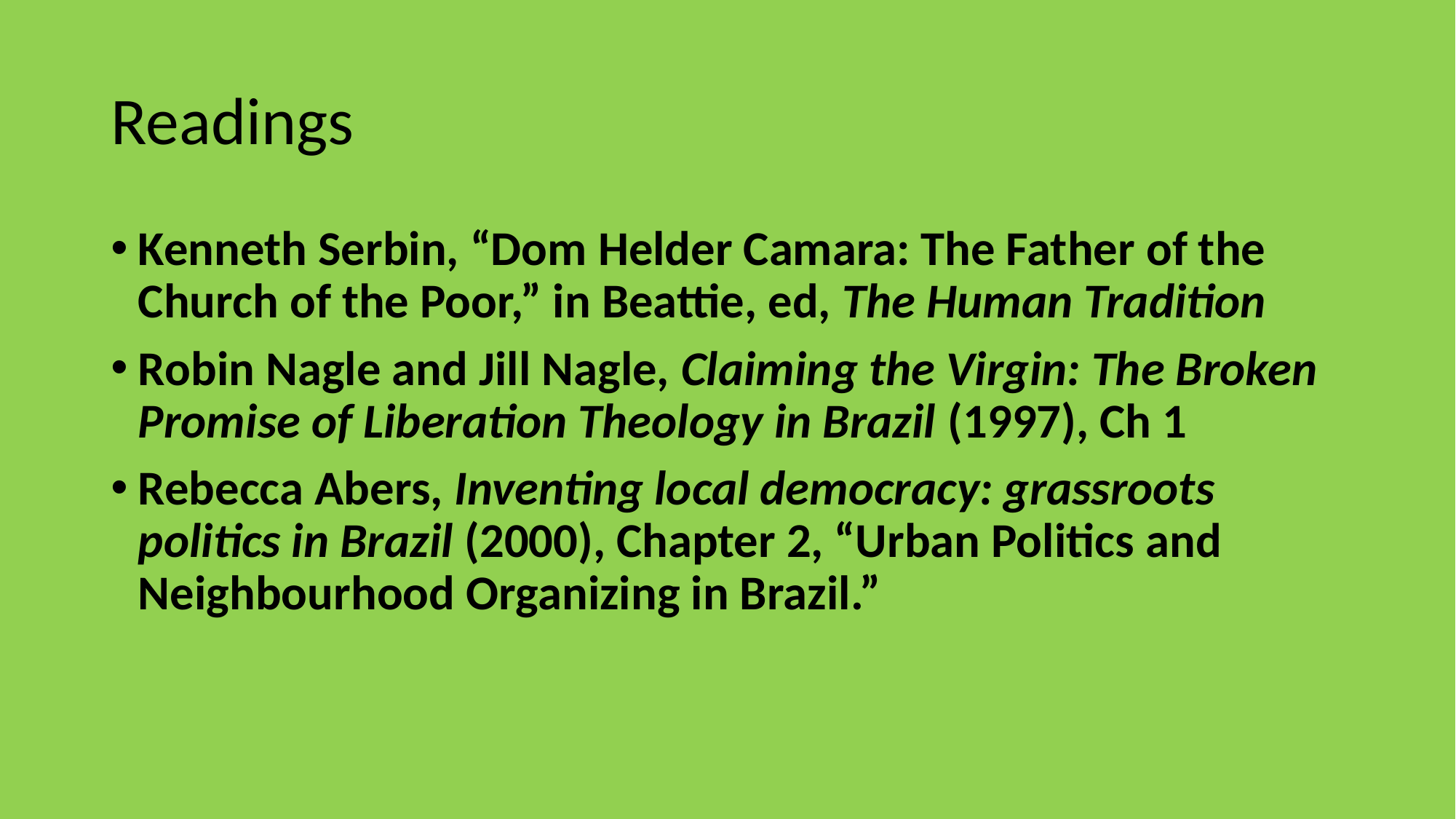

# Readings
Kenneth Serbin, “Dom Helder Camara: The Father of the Church of the Poor,” in Beattie, ed, The Human Tradition
Robin Nagle and Jill Nagle, Claiming the Virgin: The Broken Promise of Liberation Theology in Brazil (1997), Ch 1
Rebecca Abers, Inventing local democracy: grassroots politics in Brazil (2000), Chapter 2, “Urban Politics and Neighbourhood Organizing in Brazil.”